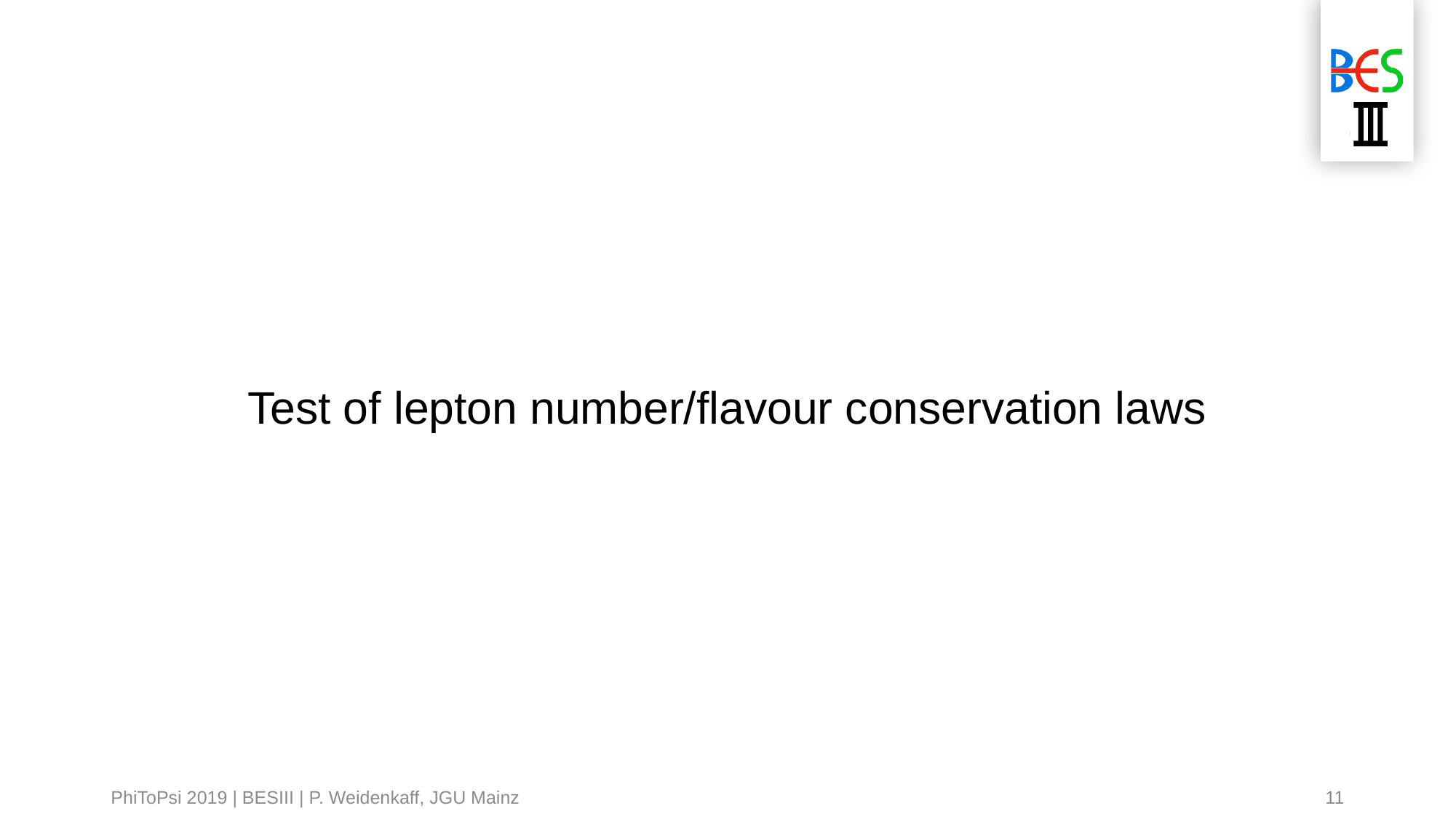

# Test of lepton number/flavour conservation laws
PhiToPsi 2019 | BESIII | P. Weidenkaff, JGU Mainz
11